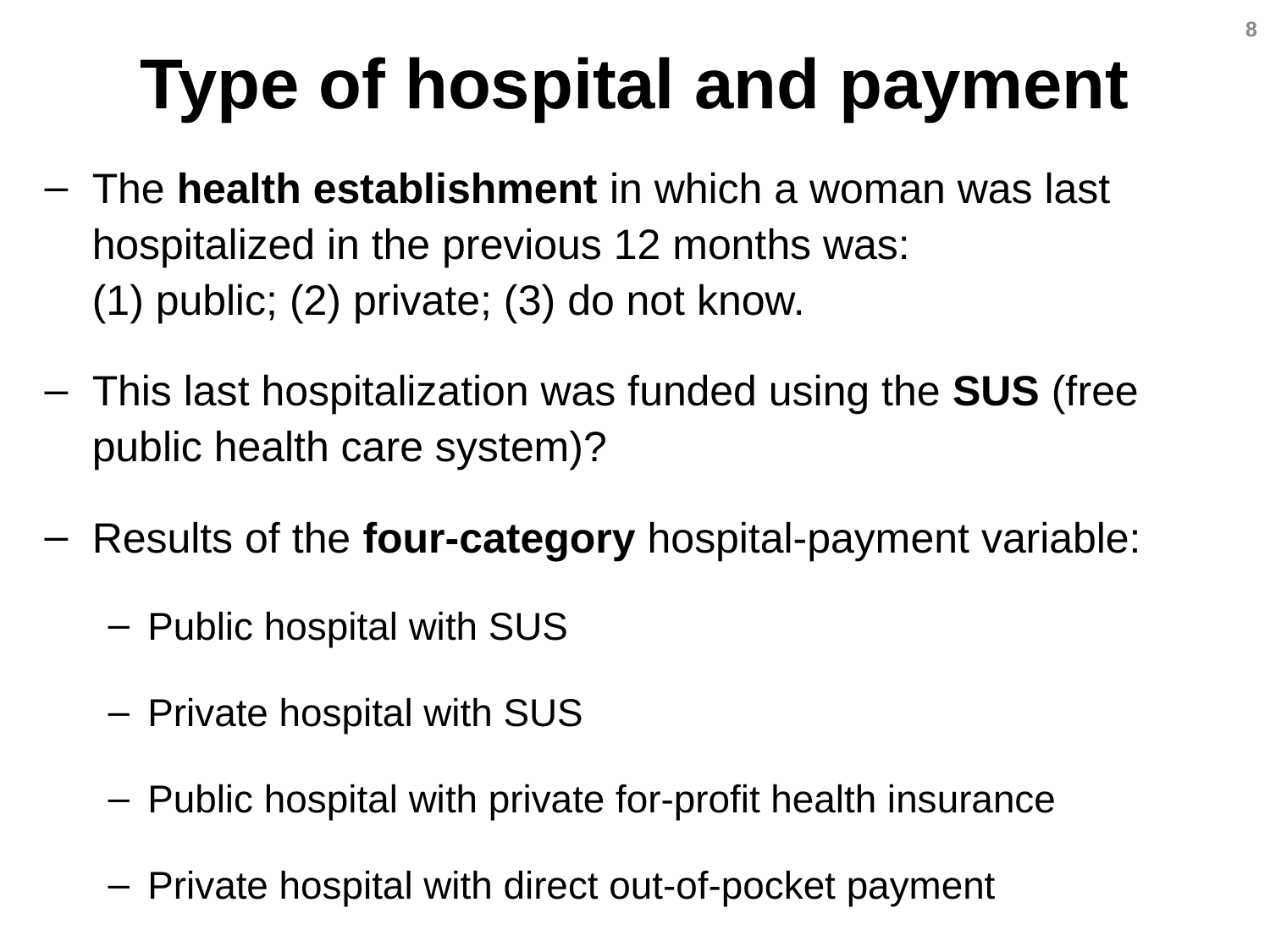

8
# Type of hospital and payment
The health establishment in which a woman was last hospitalized in the previous 12 months was:
(1) public; (2) private; (3) do not know.
This last hospitalization was funded using the SUS (free public health care system)?
Results of the four-category hospital-payment variable:
Public hospital with SUS
Private hospital with SUS
Public hospital with private for-profit health insurance
Private hospital with direct out-of-pocket payment